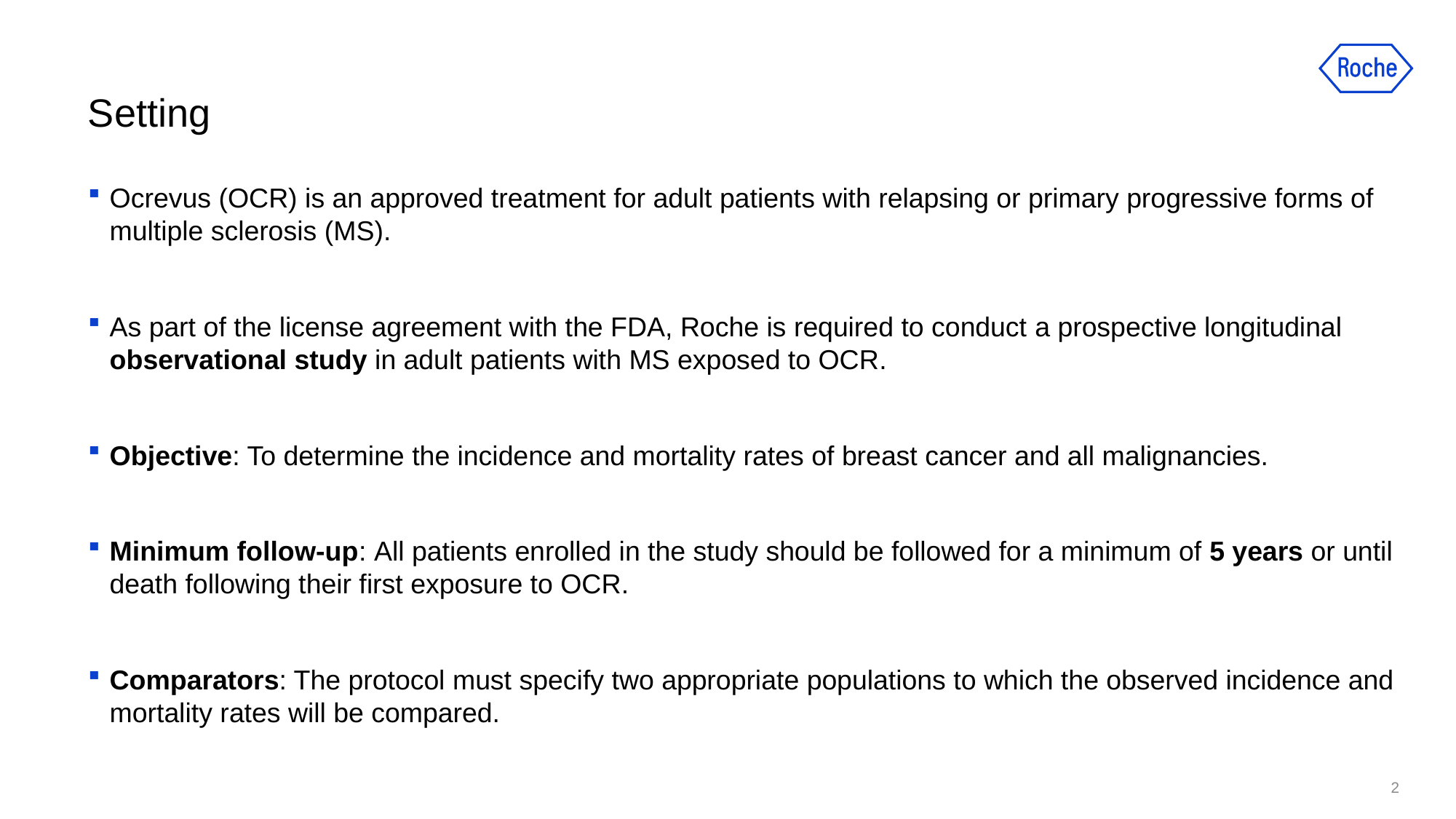

Setting
Ocrevus (OCR) is an approved treatment for adult patients with relapsing or primary progressive forms of multiple sclerosis (MS).

As part of the license agreement with the FDA, Roche is required to conduct a prospective longitudinal observational study in adult patients with MS exposed to OCR.

Objective: To determine the incidence and mortality rates of breast cancer and all malignancies.

Minimum follow-up: All patients enrolled in the study should be followed for a minimum of 5 years or until death following their first exposure to OCR.

Comparators: The protocol must specify two appropriate populations to which the observed incidence and mortality rates will be compared.
2